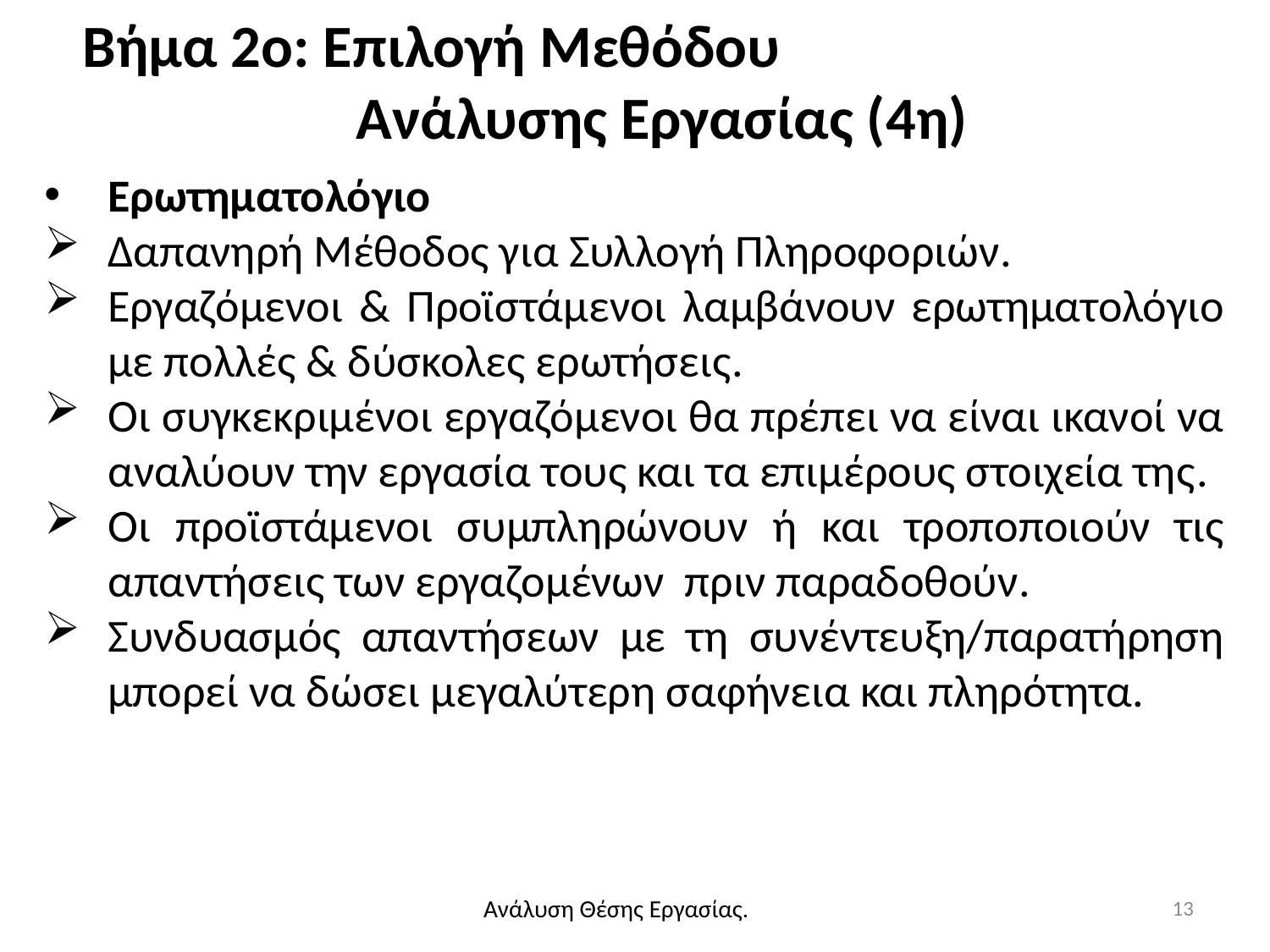

# Βήμα 2ο: Επιλογή Μεθόδου                                   Ανάλυσης Εργασίας (4η)
Ερωτηματολόγιο
Δαπανηρή Μέθοδος για Συλλογή Πληροφοριών.
Εργαζόμενοι & Προϊστάμενοι λαμβάνουν ερωτηματολόγιο με πολλές & δύσκολες ερωτήσεις.
Οι συγκεκριμένοι εργαζόμενοι θα πρέπει να είναι ικανοί να αναλύουν την εργασία τους και τα επιμέρους στοιχεία της.
Οι προϊστάμενοι συμπληρώνουν ή και τροποποιούν τις απαντήσεις των εργαζομένων  πριν παραδοθούν.
Συνδυασμός απαντήσεων με τη συνέντευξη/παρατήρηση μπορεί να δώσει μεγαλύτερη σαφήνεια και πληρότητα.
13